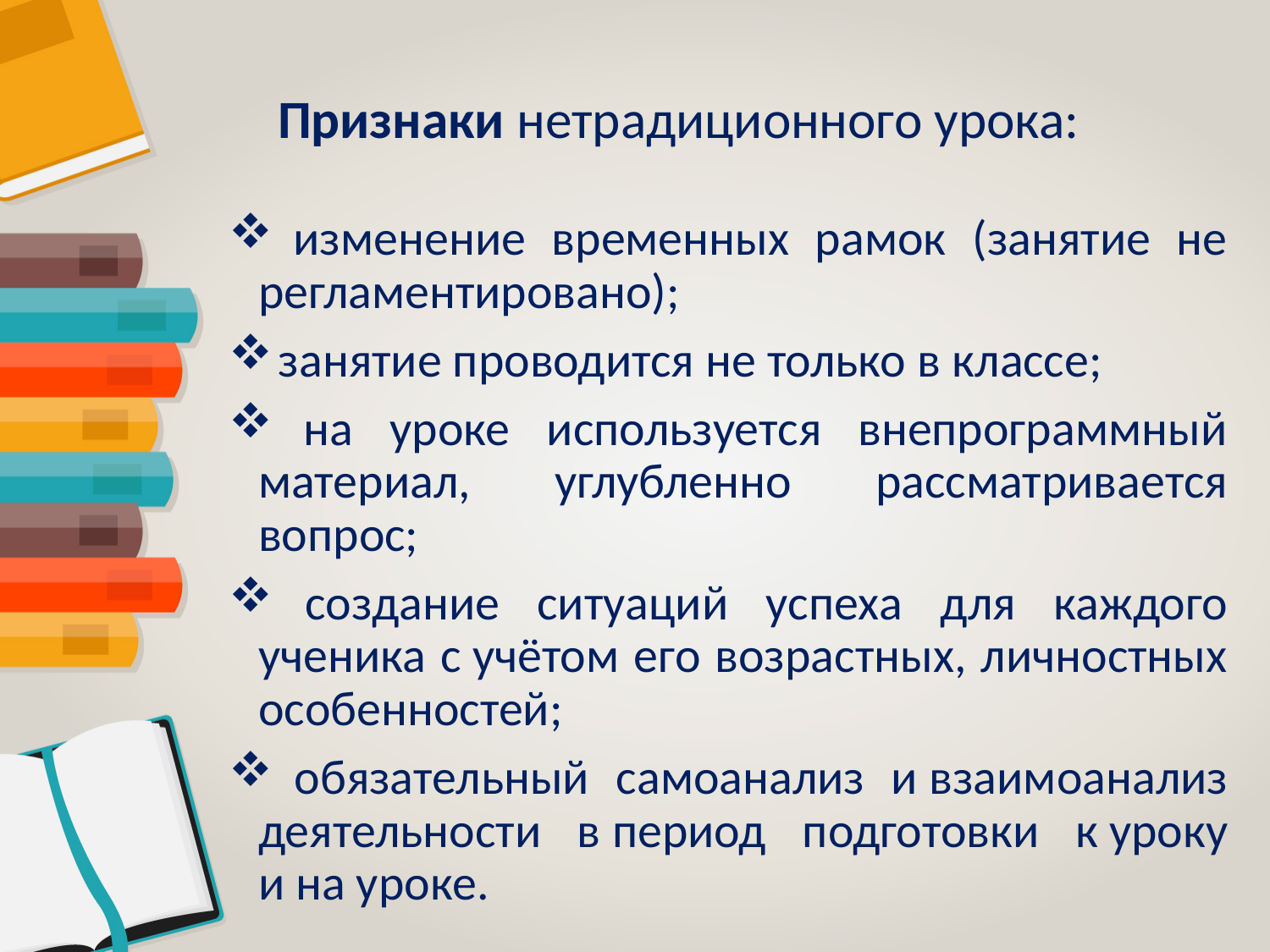

# Признаки нетрадиционного урока:
 изменение временных рамок (занятие не регламентировано);
 занятие проводится не только в классе;
 на уроке используется внепрограммный материал, углубленно рассматривается вопрос;
 создание ситуаций успеха для каждого ученика с учётом его возрастных, личностных особенностей;
 обязательный самоанализ и взаимоанализ деятельности в период подготовки к уроку и на уроке.